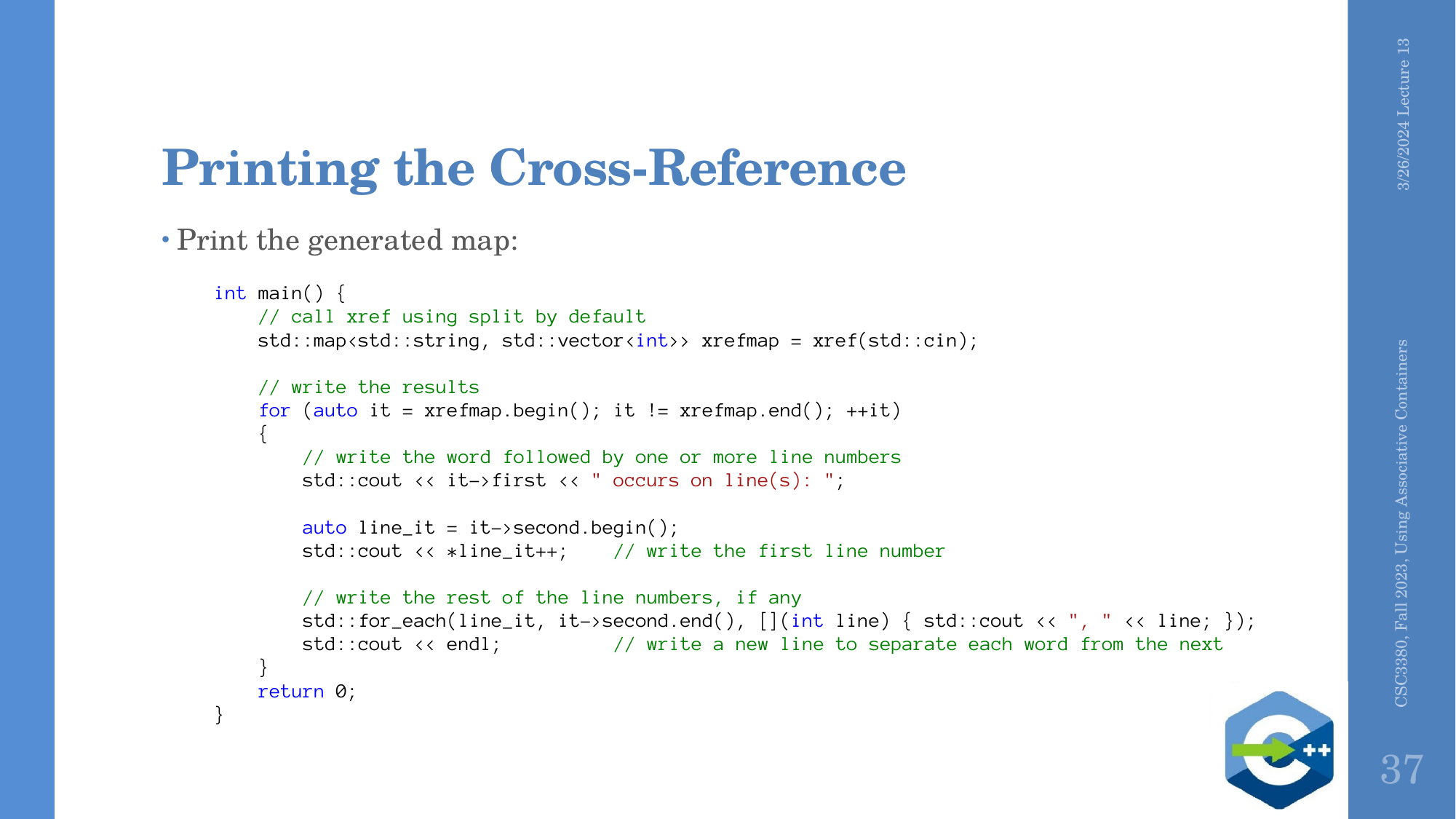

# Printing the Cross-Reference
3/26/2024 Lecture 13
Print the generated map:

int main() {
    // call xref using split by default
    std::map<std::string, std::vector<int>> xrefmap = xref(std::cin);

    // write the results
    for (auto it = xrefmap.begin(); it != xrefmap.end(); ++it)
    {
        // write the word followed by one or more line numbers
        std::cout << it->first << " occurs on line(s): ";

        auto line_it = it->second.begin();
        std::cout << *line_it++;    // write the first line number

        // write the rest of the line numbers, if any
        std::for_each(line_it, it->second.end(), [](int line) { std::cout << ", " << line; });
        std::cout << endl;          // write a new line to separate each word from the next
    }
    return 0;
}
CSC3380, Fall 2023, Using Associative Containers
37